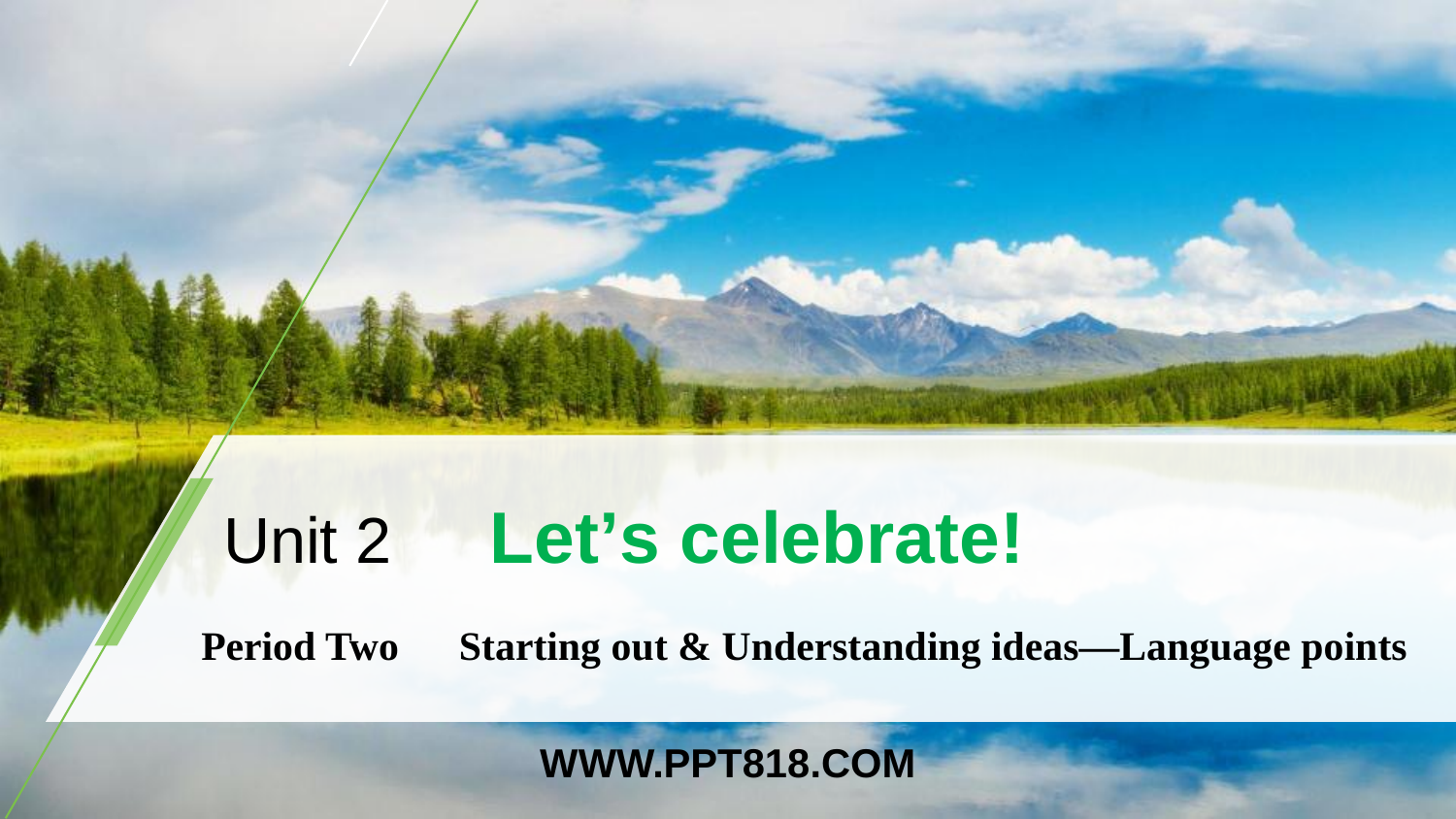

Unit 2　Let’s celebrate!
Period Two　Starting out & Understanding ideas—Language points
WWW.PPT818.COM